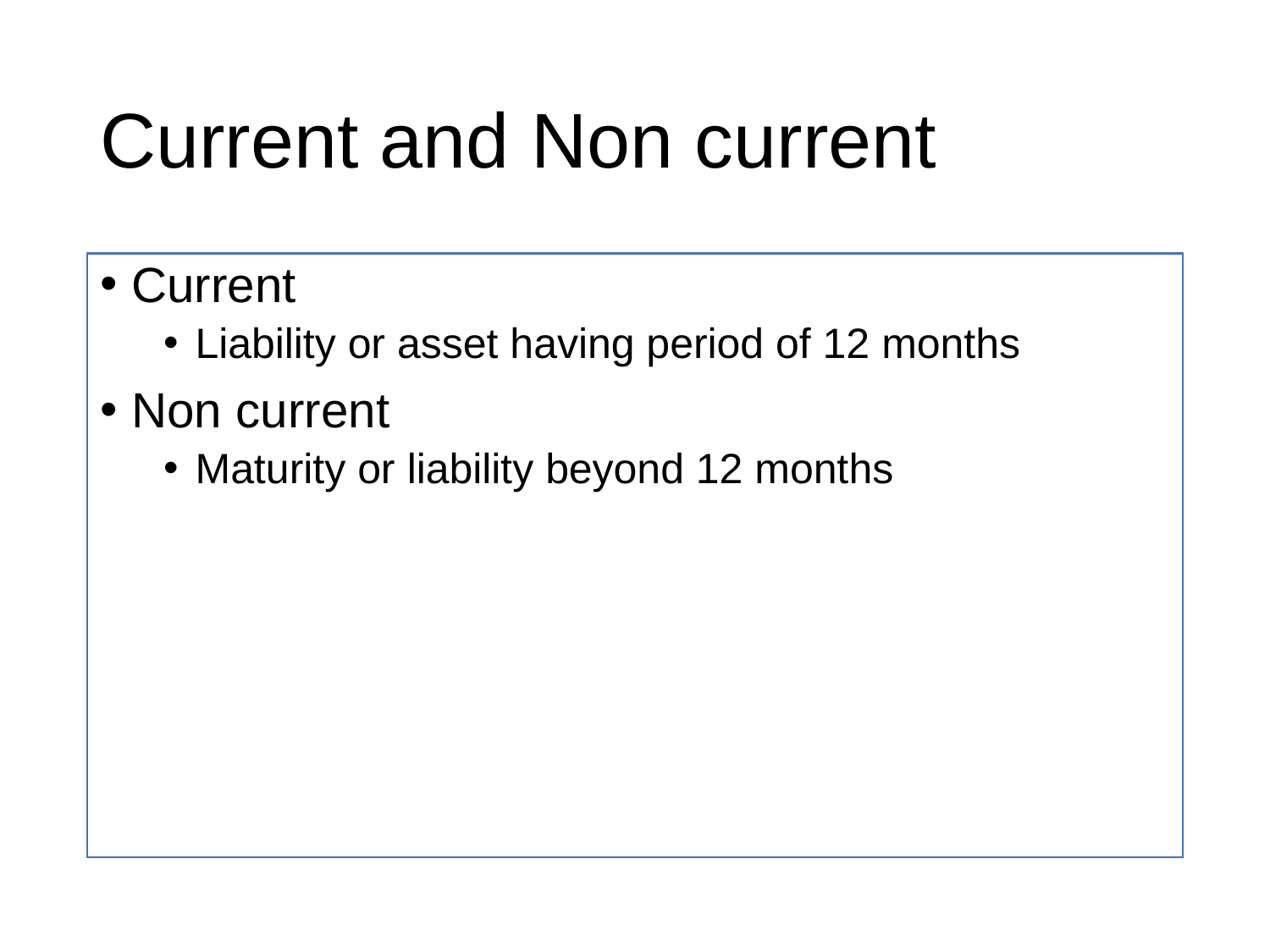

# Current and Non current
Current
Liability or asset having period of 12 months
Non current
Maturity or liability beyond 12 months